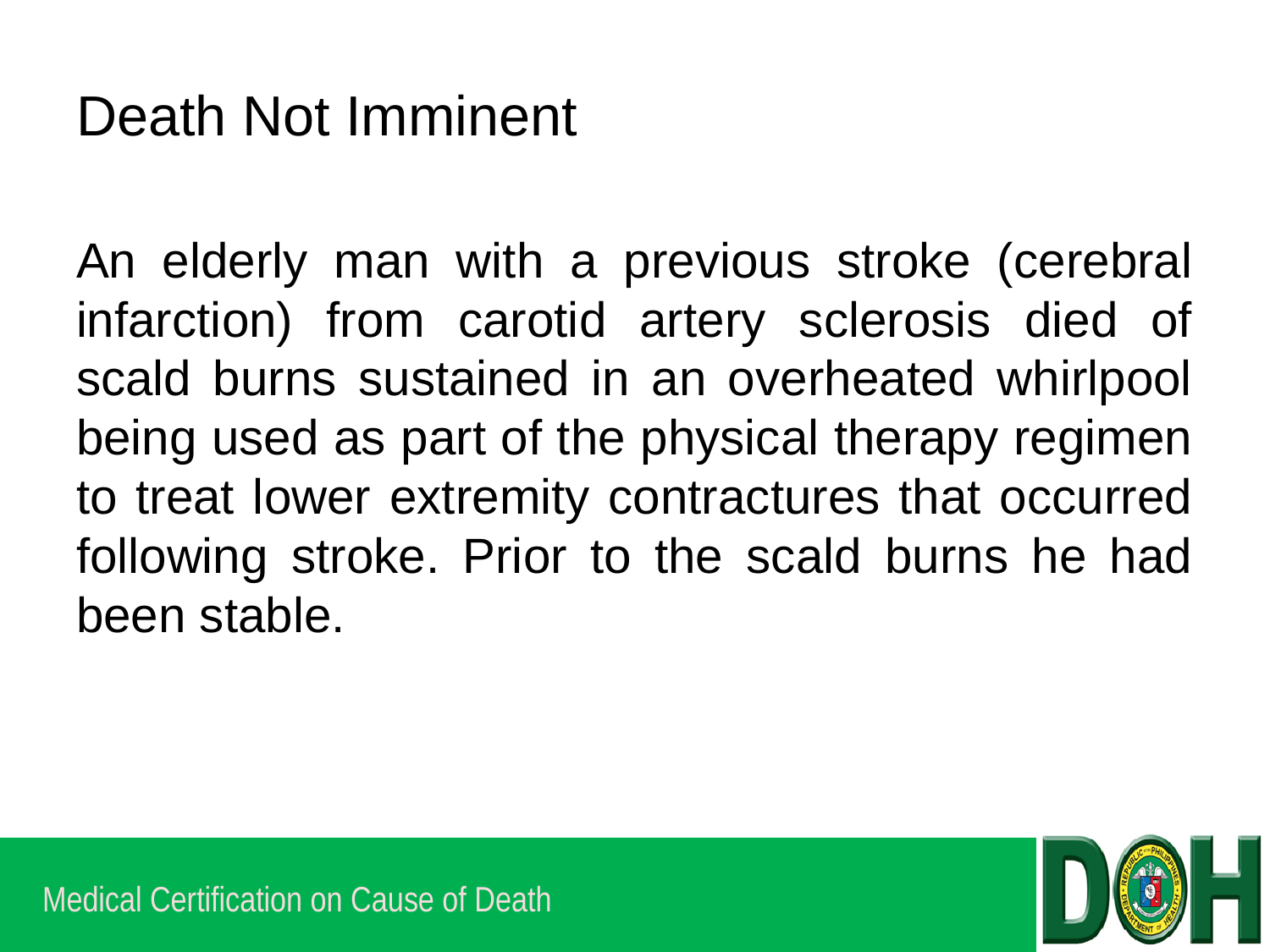

# Death Not Imminent
An elderly man with a previous stroke (cerebral infarction) from carotid artery sclerosis died of scald burns sustained in an overheated whirlpool being used as part of the physical therapy regimen to treat lower extremity contractures that occurred following stroke. Prior to the scald burns he had been stable.